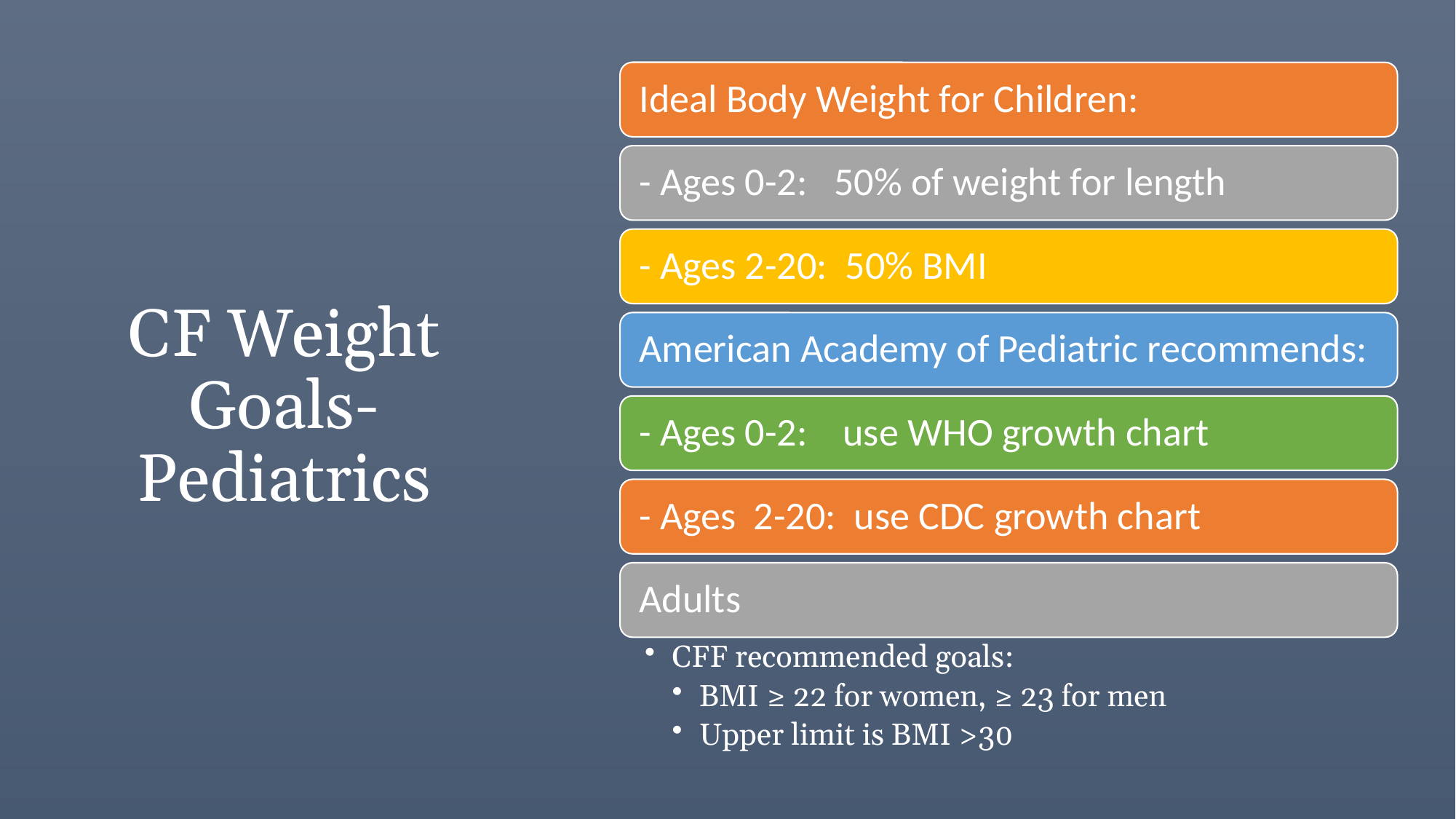

Ideal Body Weight for Children:
- Ages 0-2:   50% of weight for length
- Ages 2-20:  50% BMI
American Academy of Pediatric recommends:
- Ages 0-2:    use WHO growth chart
- Ages  2-20:  use CDC growth chart
Adults
CFF recommended goals:
BMI ≥ 22 for women, ≥ 23 for men
Upper limit is BMI >30
# CF Weight Goals- Pediatrics